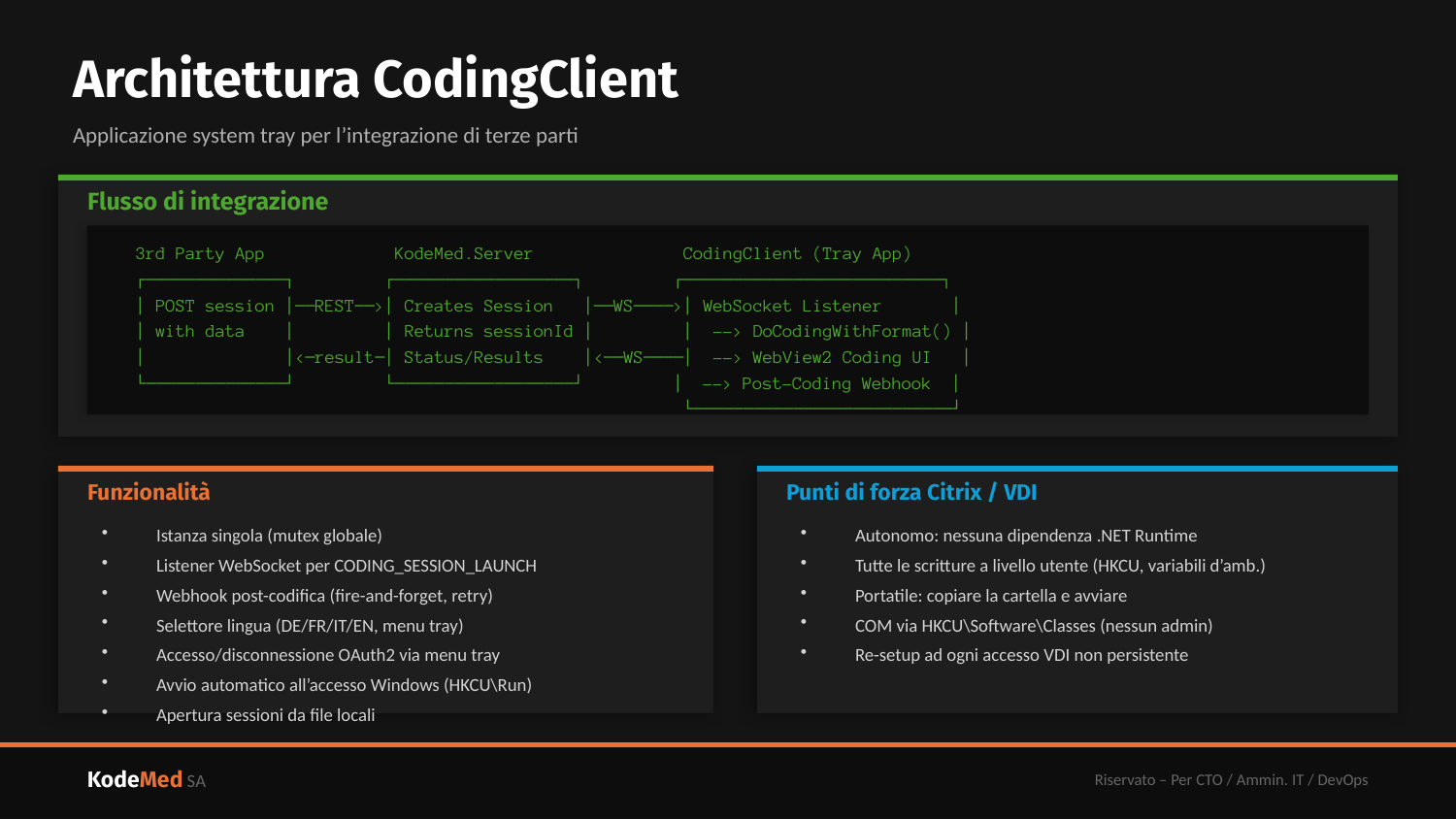

Architettura CodingClient
Applicazione system tray per l’integrazione di terze parti

Flusso di integrazione

  3rd Party App             KodeMed.Server               CodingClient (Tray App)
  ┌──────────────┐         ┌──────────────────┐         ┌──────────────────────────┐
  │ POST session │──REST──>│ Creates Session   │──WS────>│ WebSocket Listener       │
  │ with data    │         │ Returns sessionId │         │  --> DoCodingWithFormat() │
  │              │<─result─│ Status/Results    │<──WS────│  --> WebView2 Coding UI   │
  └──────────────┘         └──────────────────┘         │  --> Post-Coding Webhook  │
                                                         └──────────────────────────┘

Funzionalità
Punti di forza Citrix / VDI
Istanza singola (mutex globale)
Listener WebSocket per CODING_SESSION_LAUNCH
Webhook post-codifica (fire-and-forget, retry)
Selettore lingua (DE/FR/IT/EN, menu tray)
Accesso/disconnessione OAuth2 via menu tray
Avvio automatico all’accesso Windows (HKCU\Run)
Apertura sessioni da file locali
Autonomo: nessuna dipendenza .NET Runtime
Tutte le scritture a livello utente (HKCU, variabili d’amb.)
Portatile: copiare la cartella e avviare
COM via HKCU\Software\Classes (nessun admin)
Re-setup ad ogni accesso VDI non persistente

KodeMed SA
Riservato – Per CTO / Ammin. IT / DevOps